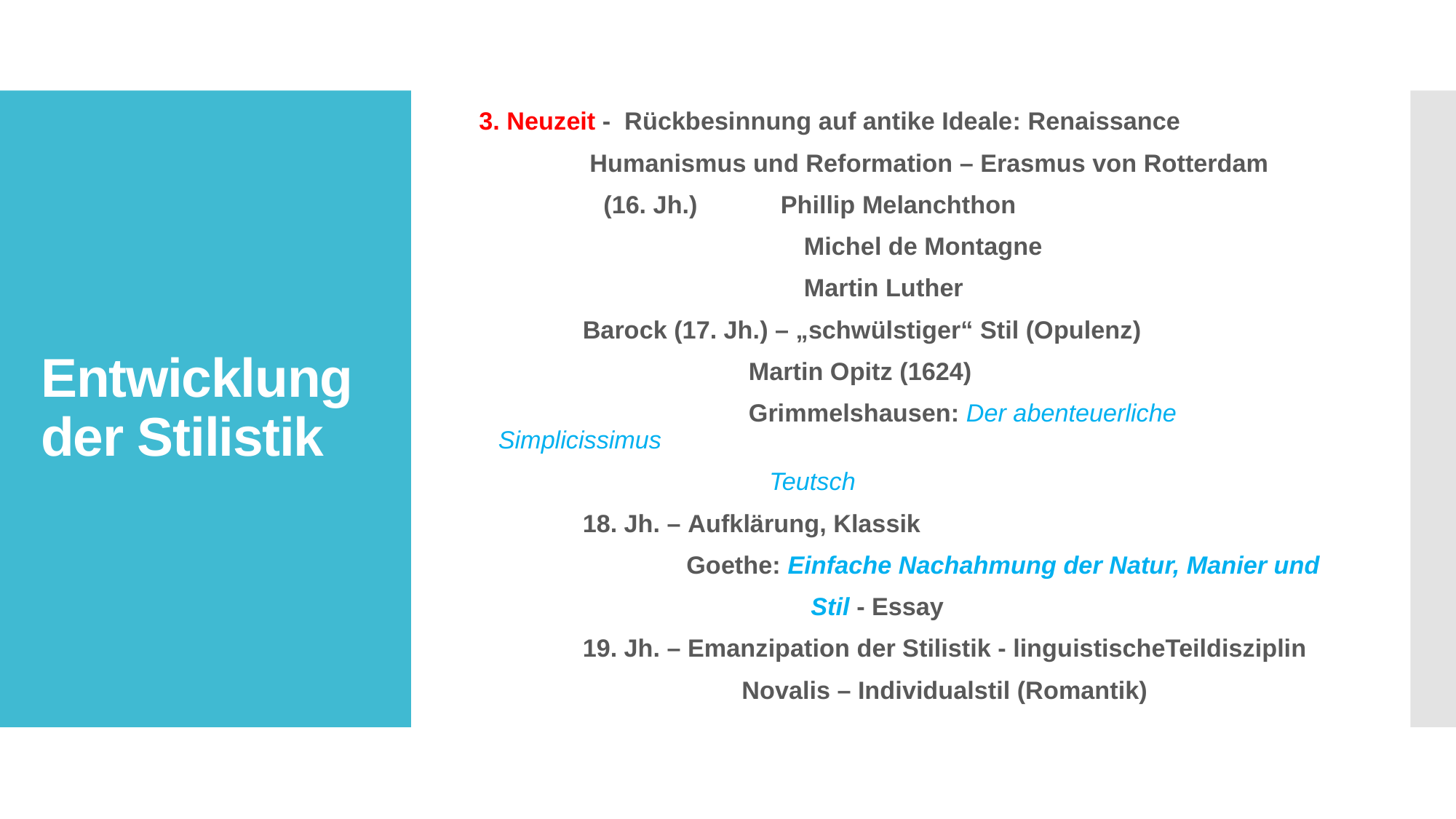

3. Neuzeit -  Rückbesinnung auf antike Ideale: Renaissance
                Humanismus und Reformation – Erasmus von Rotterdam
                  (16. Jh.)            Phillip Melanchthon
                                               Michel de Montagne
                                               Martin Luther
               Barock (17. Jh.) – „schwülstiger“ Stil (Opulenz)
                                       Martin Opitz (1624)
                                       Grimmelshausen: Der abenteuerliche Simplicissimus
                                          Teutsch
               18. Jh. – Aufklärung, Klassik
                              Goethe: Einfache Nachahmung der Natur, Manier und
                                                Stil - Essay
               19. Jh. – Emanzipation der Stilistik - linguistischeTeildisziplin
                                      Novalis – Individualstil (Romantik)

# Entwicklung der Stilistik